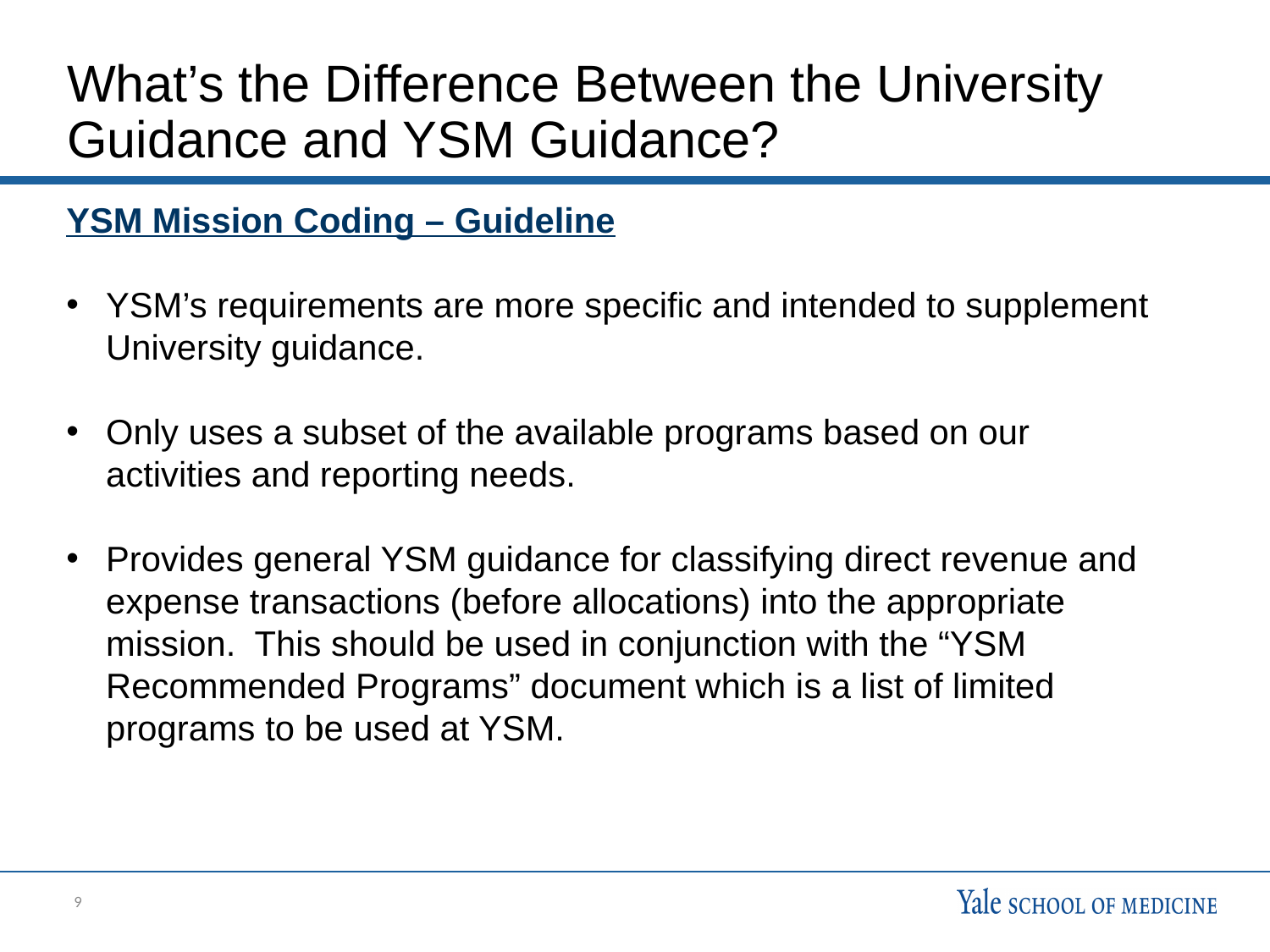

# What’s the Difference Between the University Guidance and YSM Guidance?
YSM Mission Coding – Guideline

YSM’s requirements are more specific and intended to supplement University guidance.

Only uses a subset of the available programs based on our activities and reporting needs.

Provides general YSM guidance for classifying direct revenue and expense transactions (before allocations) into the appropriate mission.  This should be used in conjunction with the “YSM Recommended Programs” document which is a list of limited programs to be used at YSM.

9